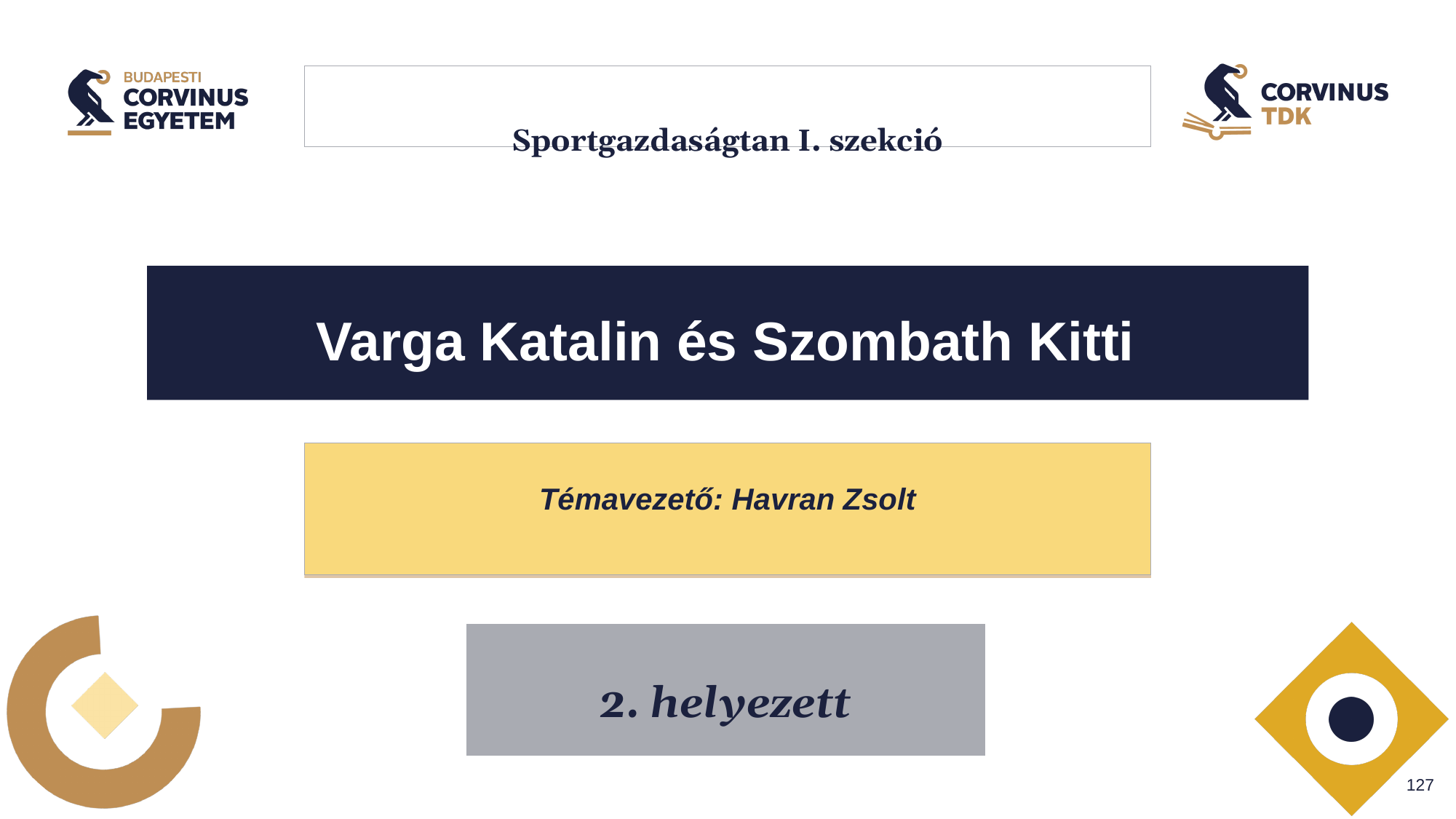

# Sportgazdaságtan I. szekció
Varga Katalin és Szombath Kitti

Témavezető: Havran Zsolt

2. helyezett